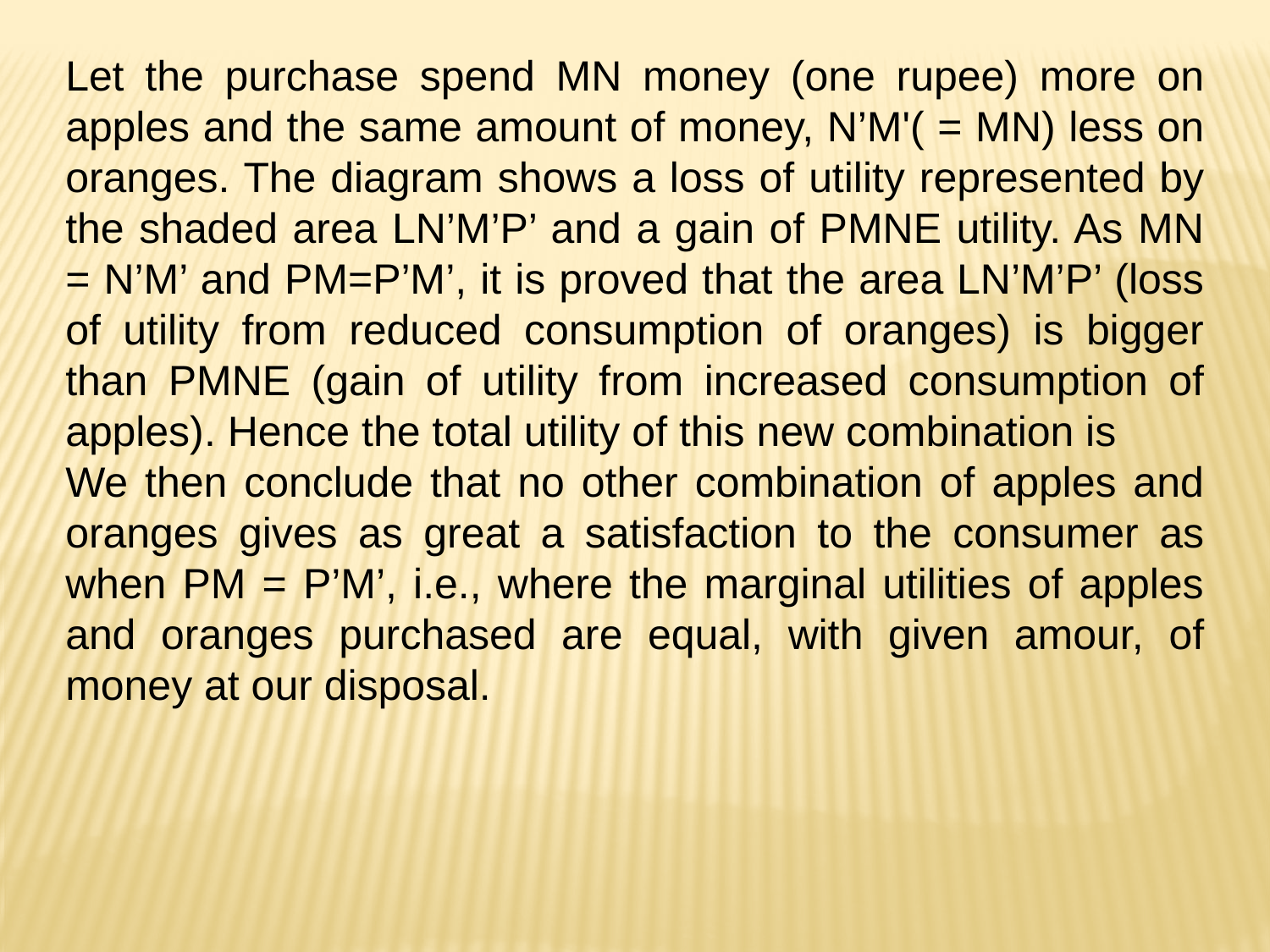

Let the purchase spend MN money (one rupee) more on apples and the same amount of money, N’M'( = MN) less on oranges. The diagram shows a loss of utility represented by the shaded area LN’M’P’ and a gain of PMNE utility. As MN = N’M’ and PM=P’M’, it is proved that the area LN’M’P’ (loss of utility from reduced consumption of oranges) is bigger than PMNE (gain of utility from increased consumption of apples). Hence the total utility of this new combination is
We then conclude that no other combination of apples and oranges gives as great a satisfaction to the consumer as when PM = P’M’, i.e., where the marginal utilities of apples and oranges purchased are equal, with given amour, of money at our disposal.